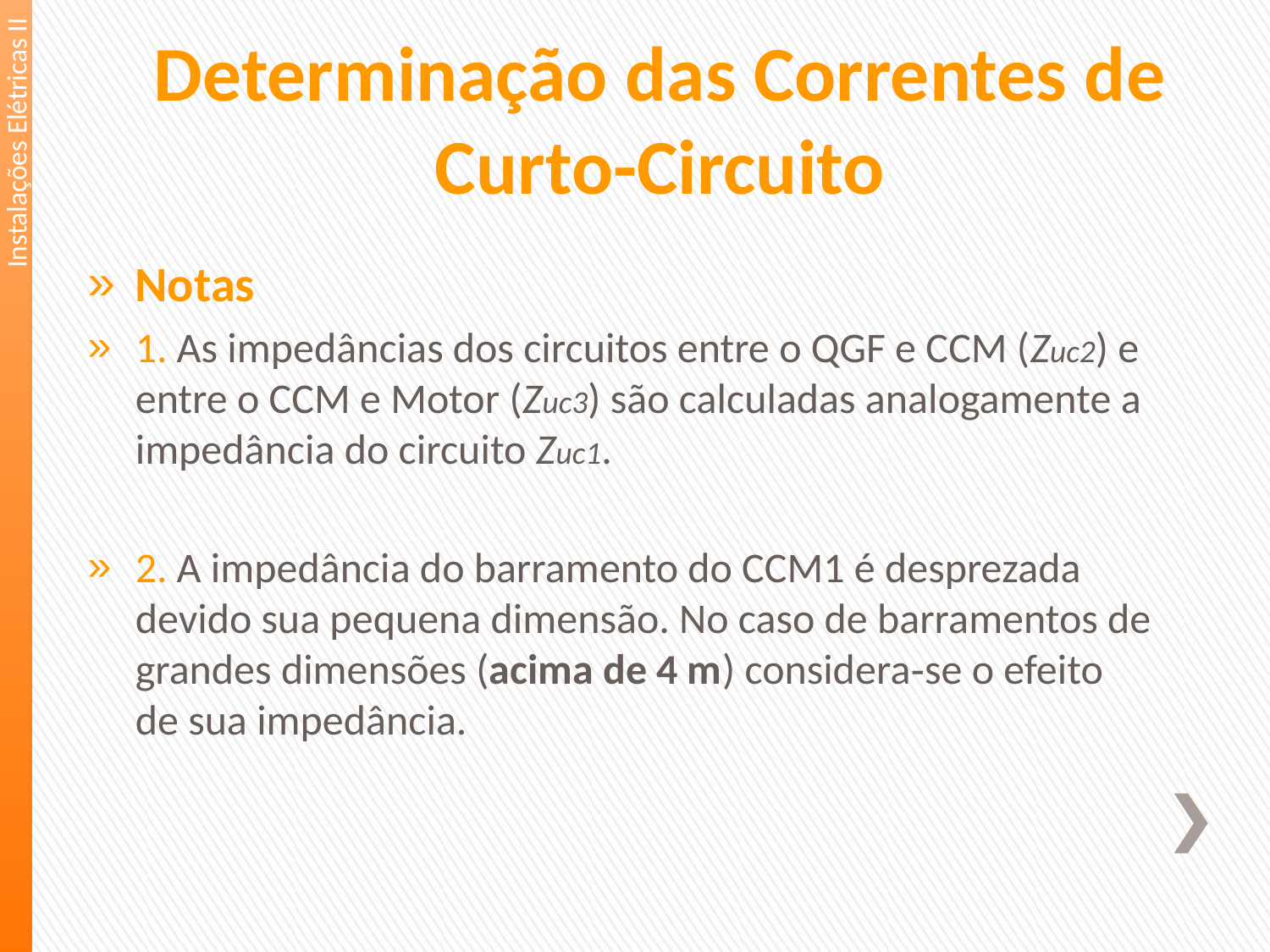

Determinação das Correntes de Curto-Circuito
Instalações Elétricas II
Notas
1. As impedâncias dos circuitos entre o QGF e CCM (Zuc2) e entre o CCM e Motor (Zuc3) são calculadas analogamente a impedância do circuito Zuc1.

2. A impedância do barramento do CCM1 é desprezada devido sua pequena dimensão. No caso de barramentos de grandes dimensões (acima de 4 m) considera‐se o efeito de sua impedância.